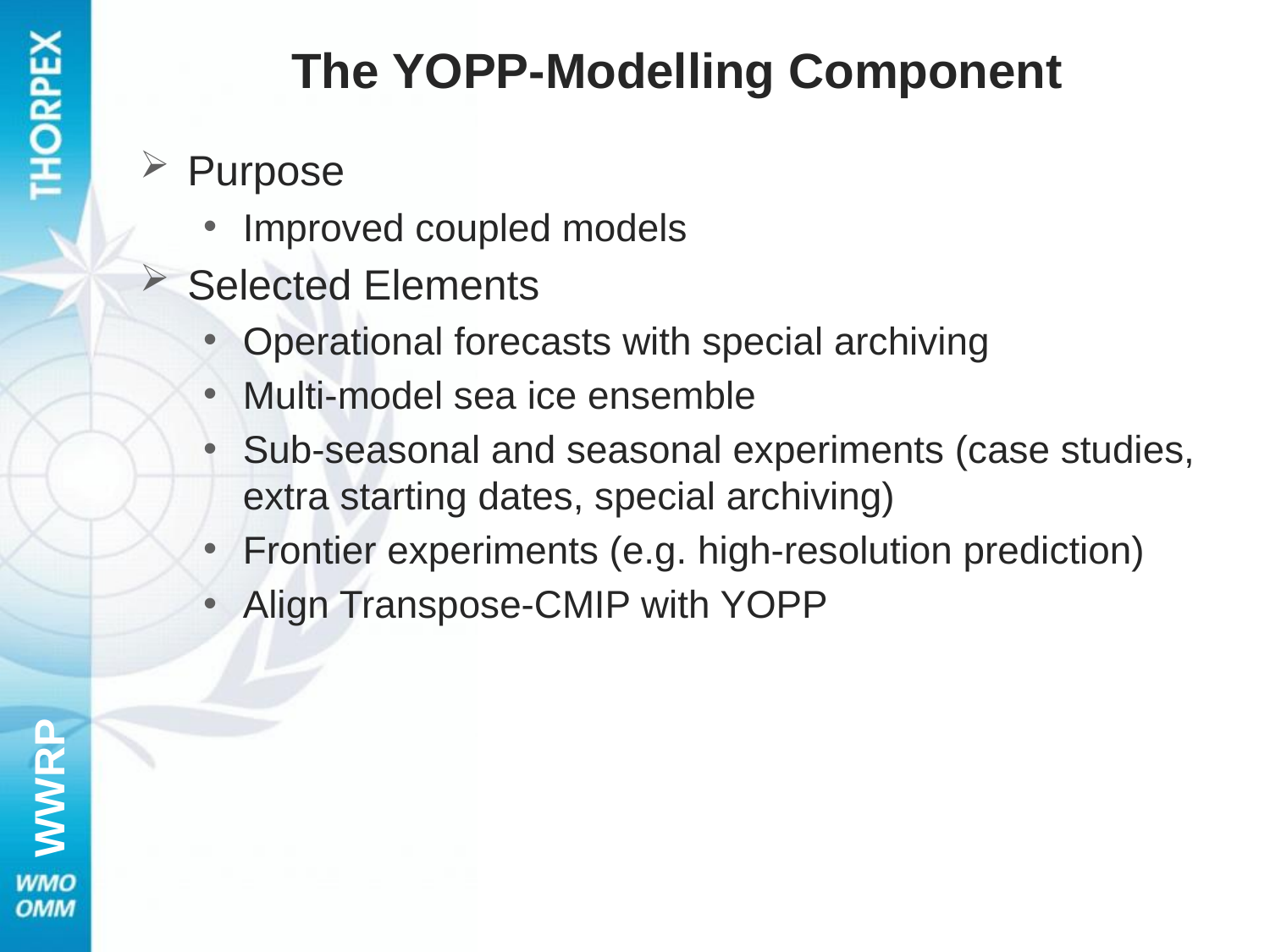

# The YOPP-Modelling Component
Purpose
Improved coupled models
Selected Elements
Operational forecasts with special archiving
Multi-model sea ice ensemble
Sub-seasonal and seasonal experiments (case studies, extra starting dates, special archiving)
Frontier experiments (e.g. high-resolution prediction)
Align Transpose-CMIP with YOPP